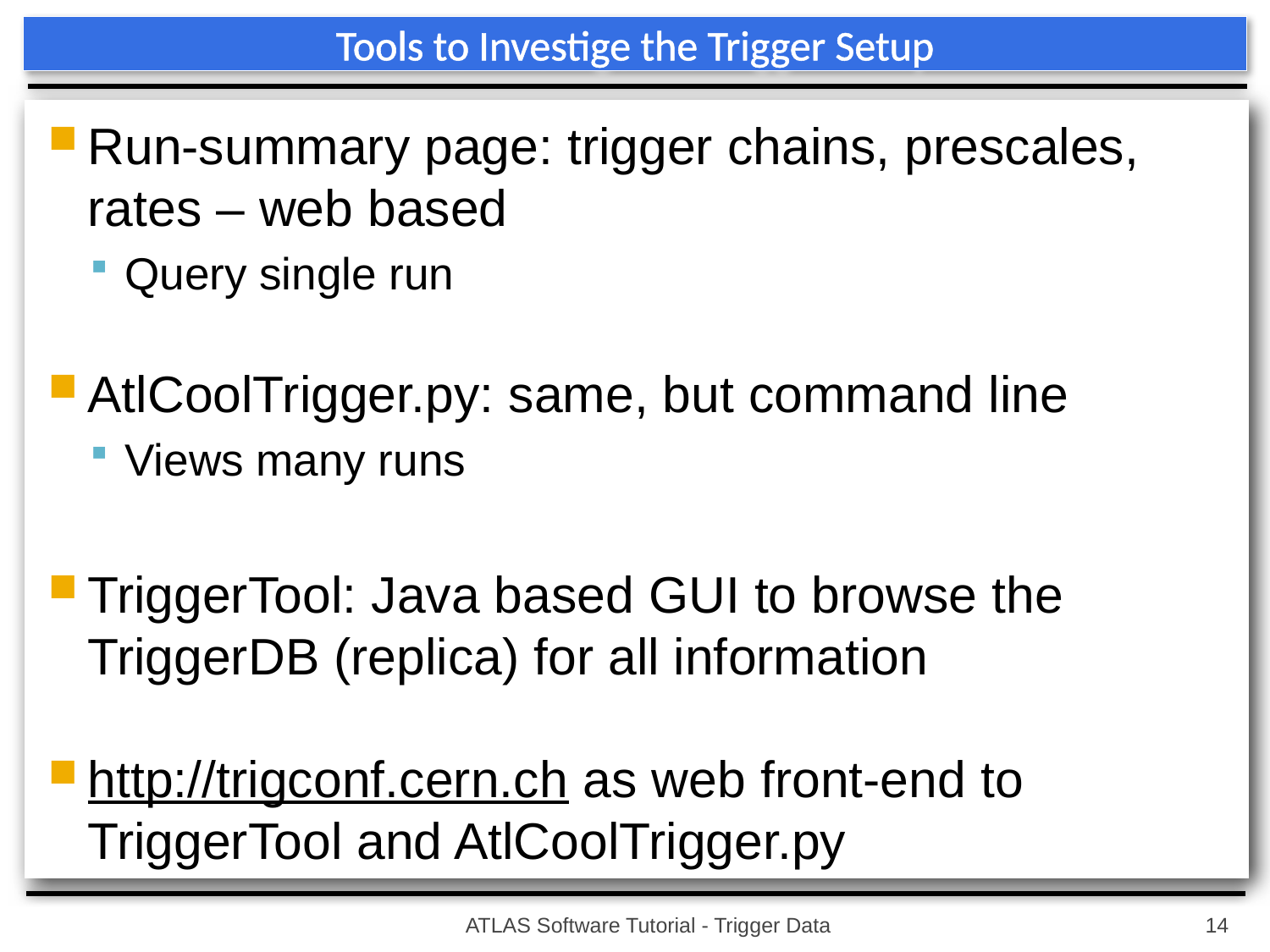

# Tools to Investige the Trigger Setup
Run-summary page: trigger chains, prescales, rates – web based
Query single run

AtlCoolTrigger.py: same, but command line
Views many runs

TriggerTool: Java based GUI to browse the TriggerDB (replica) for all information

http://trigconf.cern.ch as web front-end to TriggerTool and AtlCoolTrigger.py
ATLAS Software Tutorial - Trigger Data
14